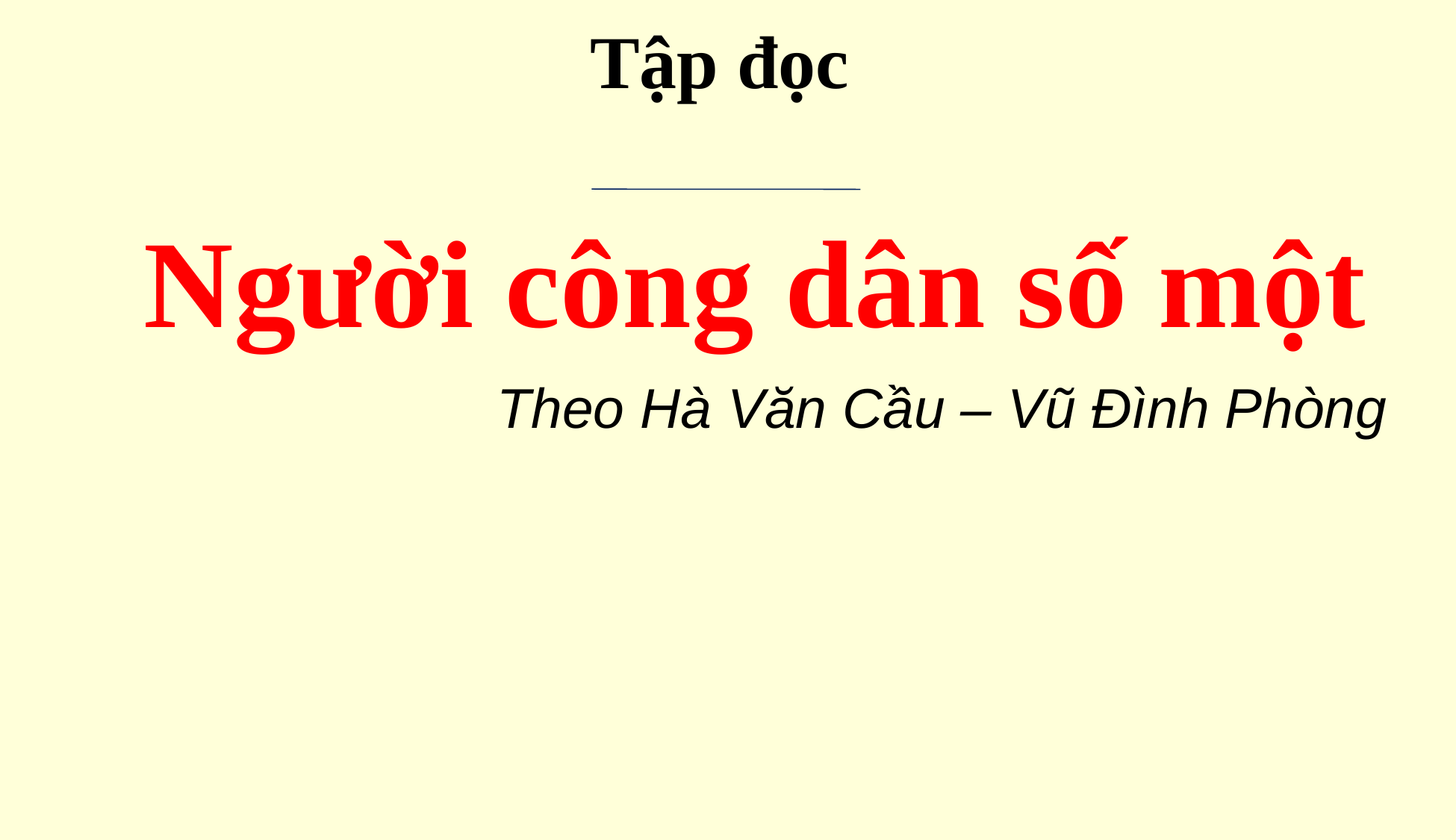

Tập đọc
Người công dân số một
Theo Hà Văn Cầu – Vũ Đình Phòng